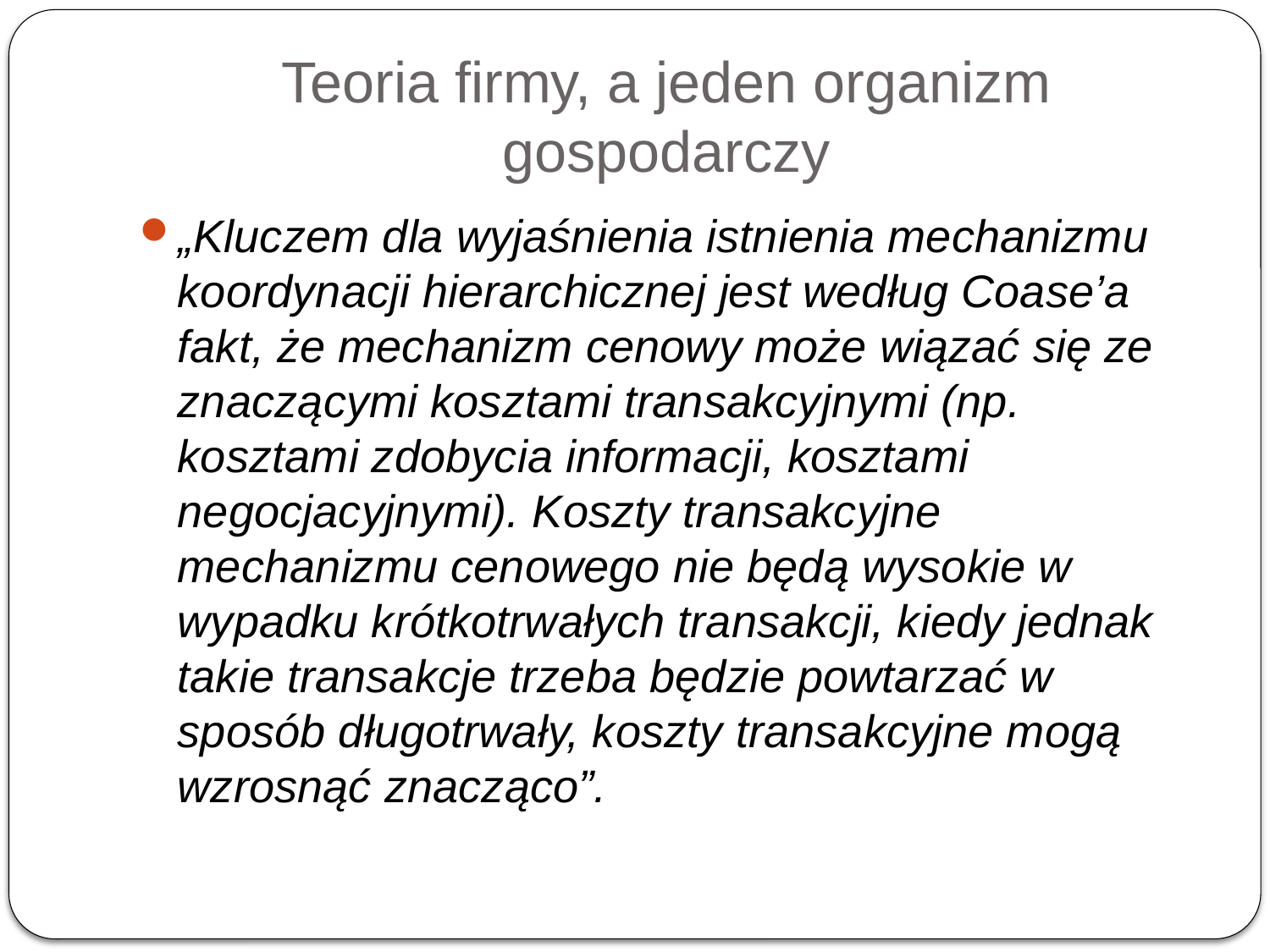

# Teoria firmy, a jeden organizm gospodarczy
„Kluczem dla wyjaśnienia istnienia mechanizmu koordynacji hierarchicznej jest według Coase’a fakt, że mechanizm cenowy może wiązać się ze znaczącymi kosztami transakcyjnymi (np. kosztami zdobycia informacji, kosztami negocjacyjnymi). Koszty transakcyjne mechanizmu cenowego nie będą wysokie w wypadku krótkotrwałych transakcji, kiedy jednak takie transakcje trzeba będzie powtarzać w sposób długotrwały, koszty transakcyjne mogą wzrosnąć znacząco”.